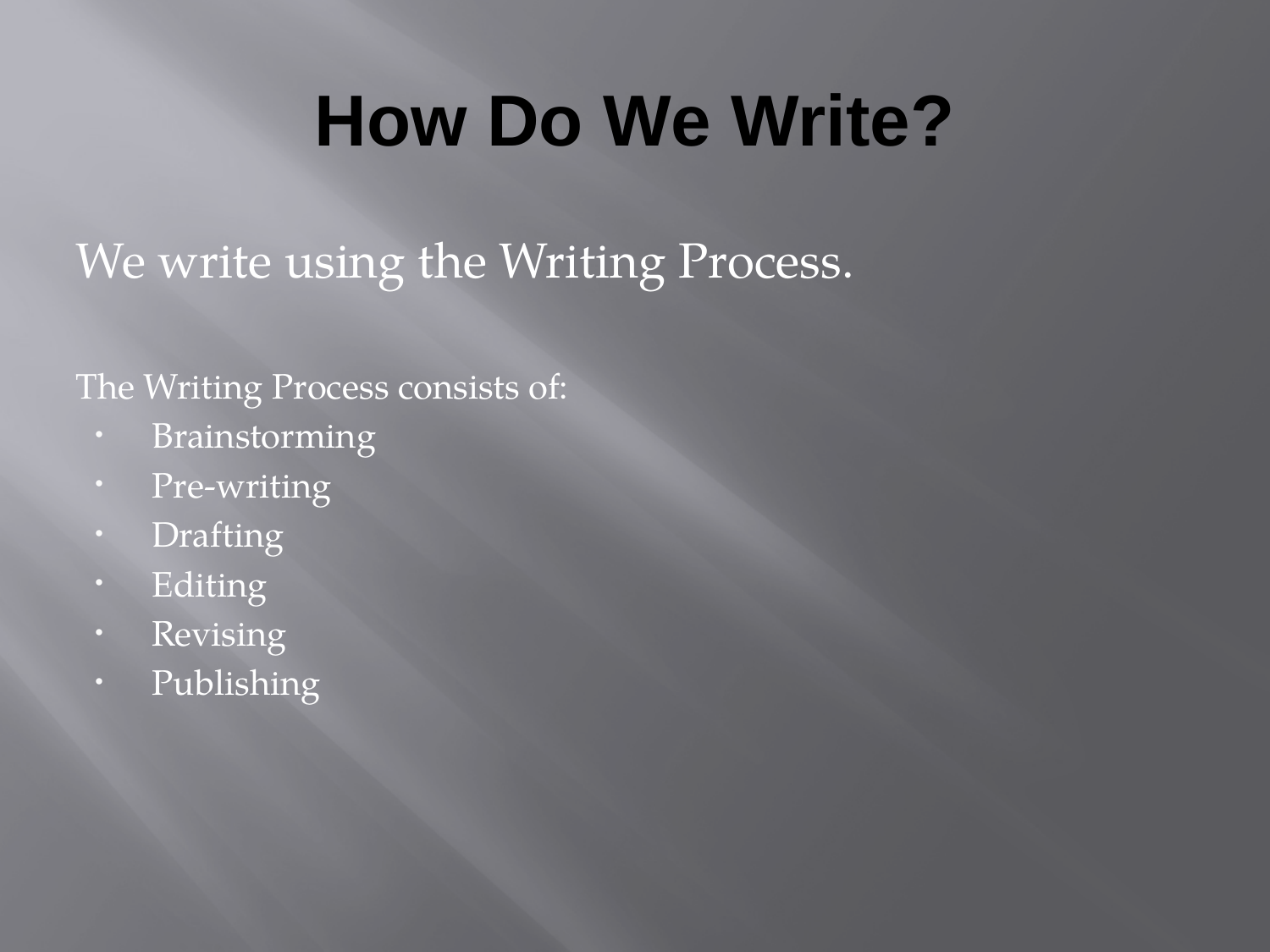

# How Do We Write?
We write using the Writing Process.

The Writing Process consists of:
Brainstorming
Pre-writing
Drafting
Editing
Revising
Publishing